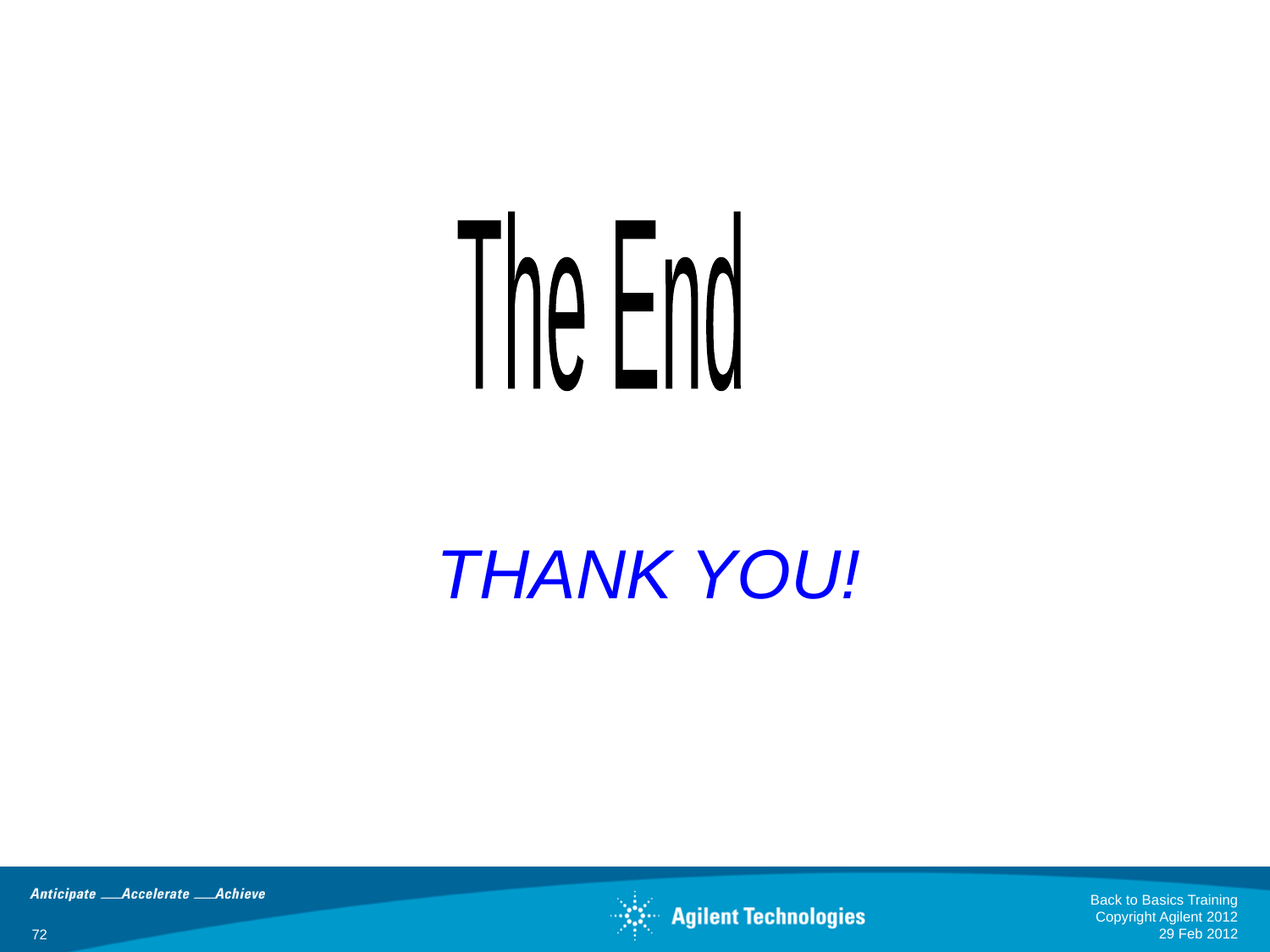

The End
THANK YOU!
Back to Basics Training Copyright Agilent 2012
29 Feb 2012